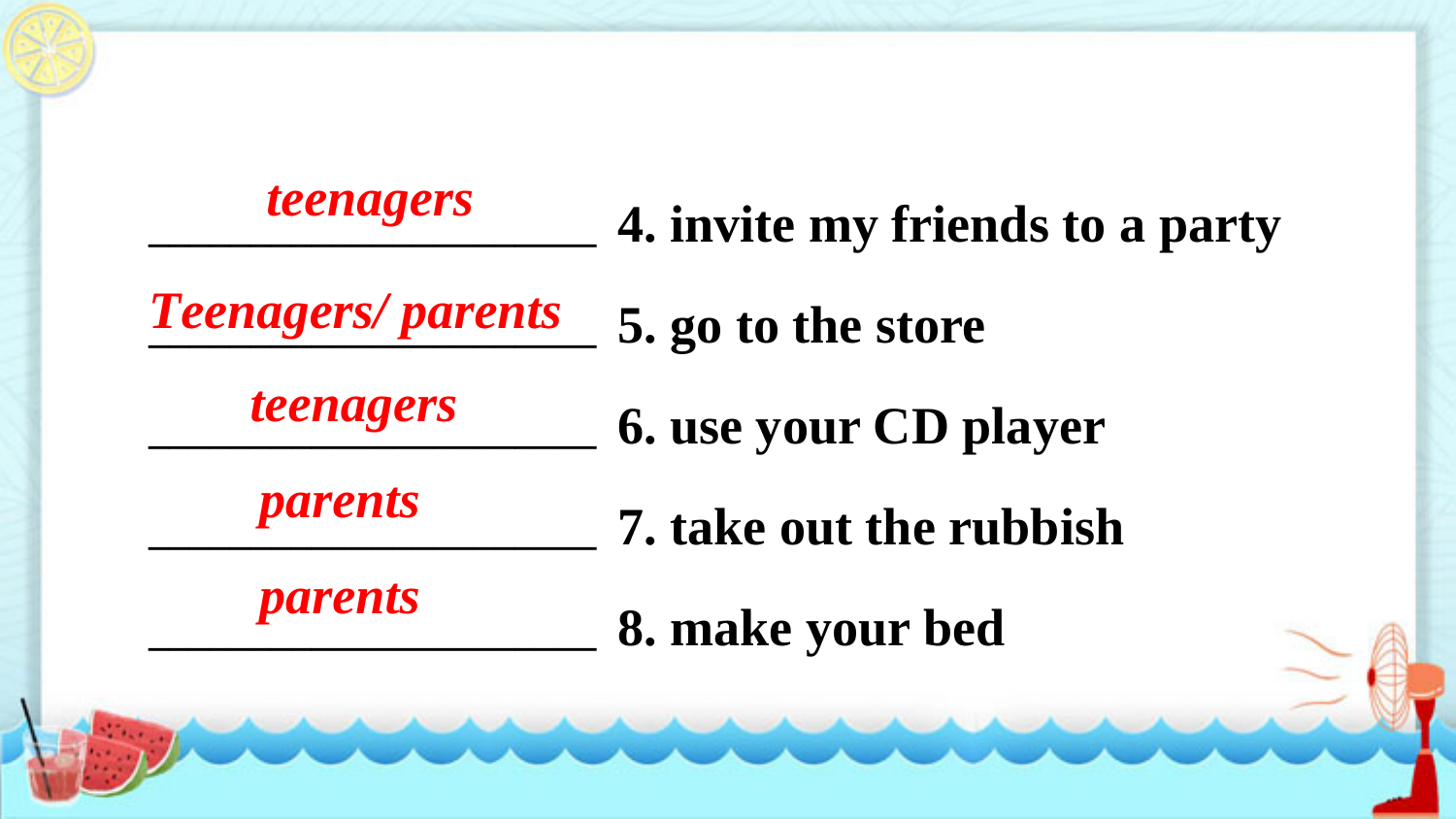

______________________  4. invite my friends to a party
______________________  5. go to the store
______________________  6. use your CD player
______________________  7. take out the rubbish
______________________  8. make your bed
teenagers
Teenagers/ parents
teenagers
parents
parents